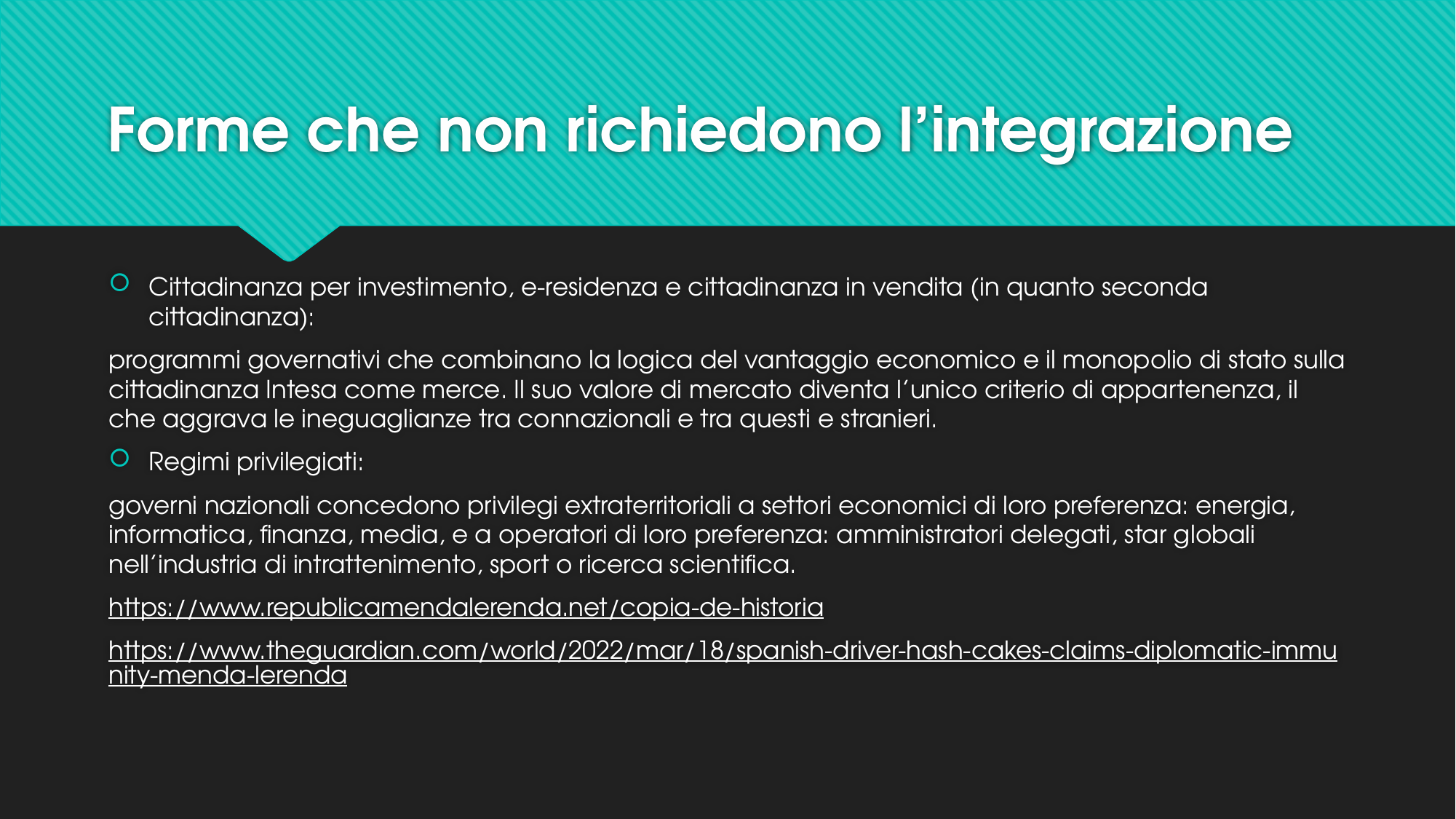

# Forme che non richiedono l’integrazione
Cittadinanza per investimento, e-residenza e cittadinanza in vendita (in quanto seconda cittadinanza):
programmi governativi che combinano la logica del vantaggio economico e il monopolio di stato sulla cittadinanza Intesa come merce. Il suo valore di mercato diventa l’unico criterio di appartenenza, il che aggrava le ineguaglianze tra connazionali e tra questi e stranieri.
Regimi privilegiati:
governi nazionali concedono privilegi extraterritoriali a settori economici di loro preferenza: energia, informatica, finanza, media, e a operatori di loro preferenza: amministratori delegati, star globali nell’industria di intrattenimento, sport o ricerca scientifica.
https://www.republicamendalerenda.net/copia-de-historia
https://www.theguardian.com/world/2022/mar/18/spanish-driver-hash-cakes-claims-diplomatic-immunity-menda-lerenda